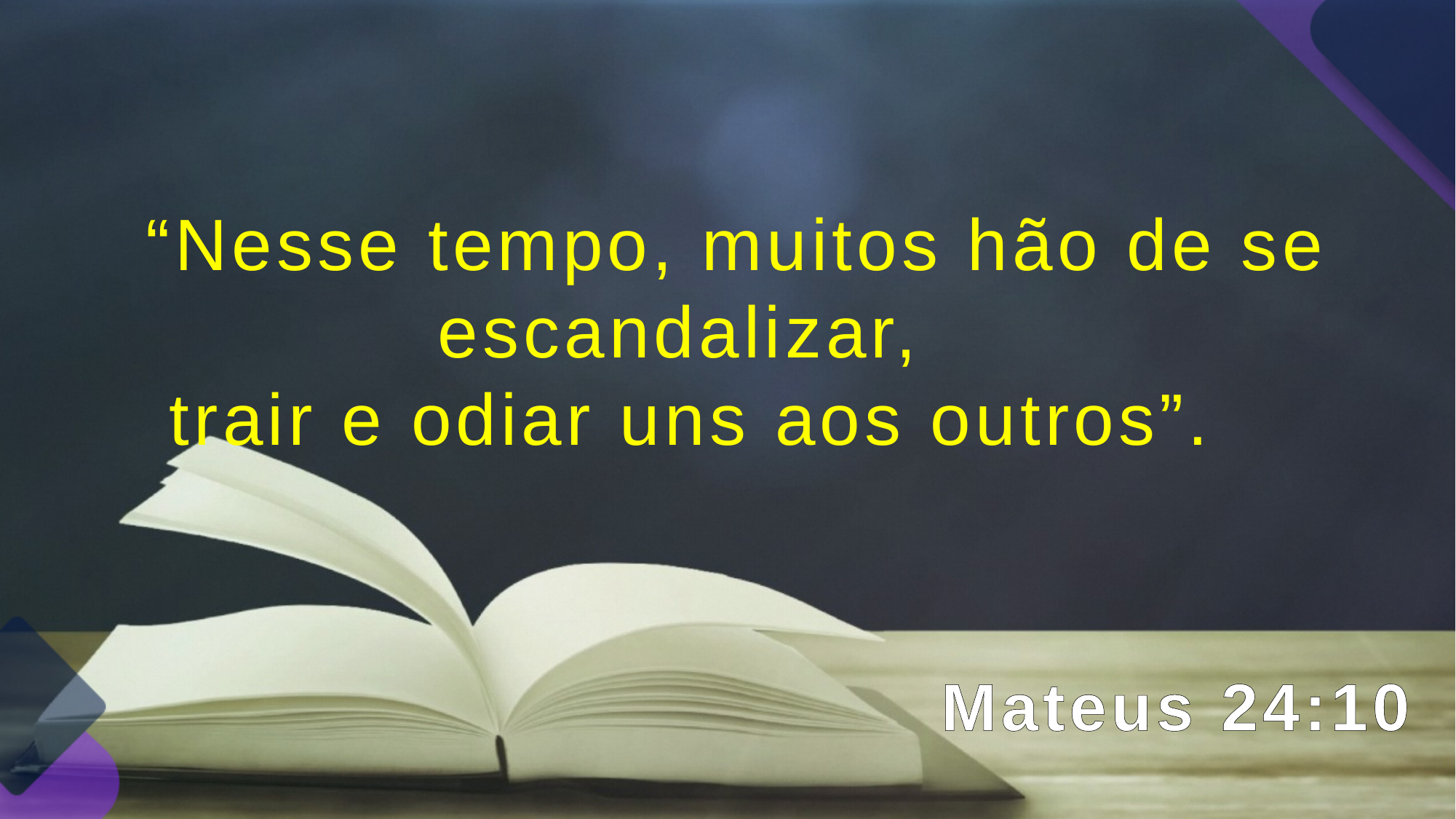

“Nesse tempo, muitos hão de se escandalizar,
trair e odiar uns aos outros”.
Mateus 24:10